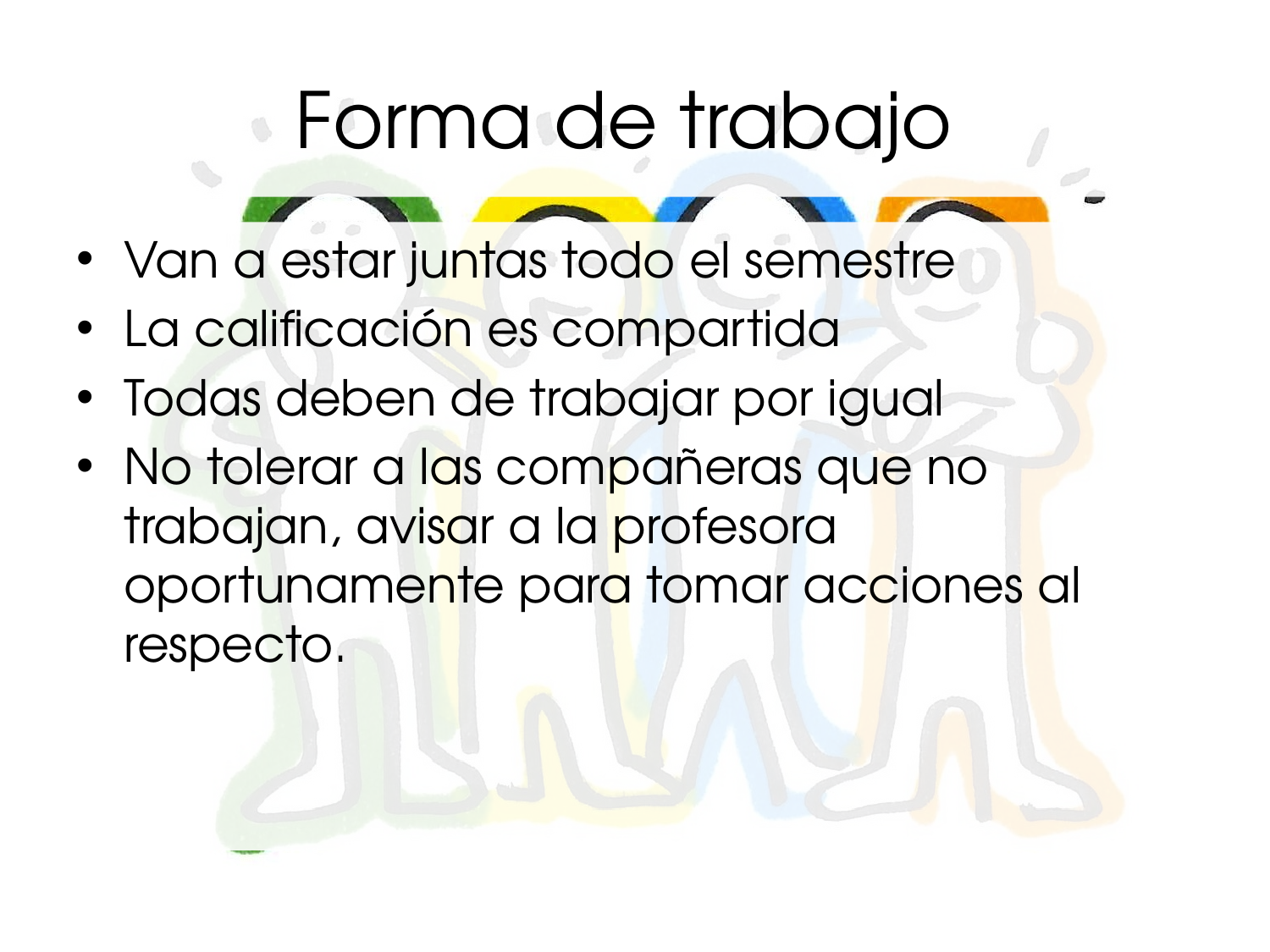

# Forma de trabajo
Van a estar juntas todo el semestre
La calificación es compartida
Todas deben de trabajar por igual
No tolerar a las compañeras que no trabajan, avisar a la profesora oportunamente para tomar acciones al respecto.